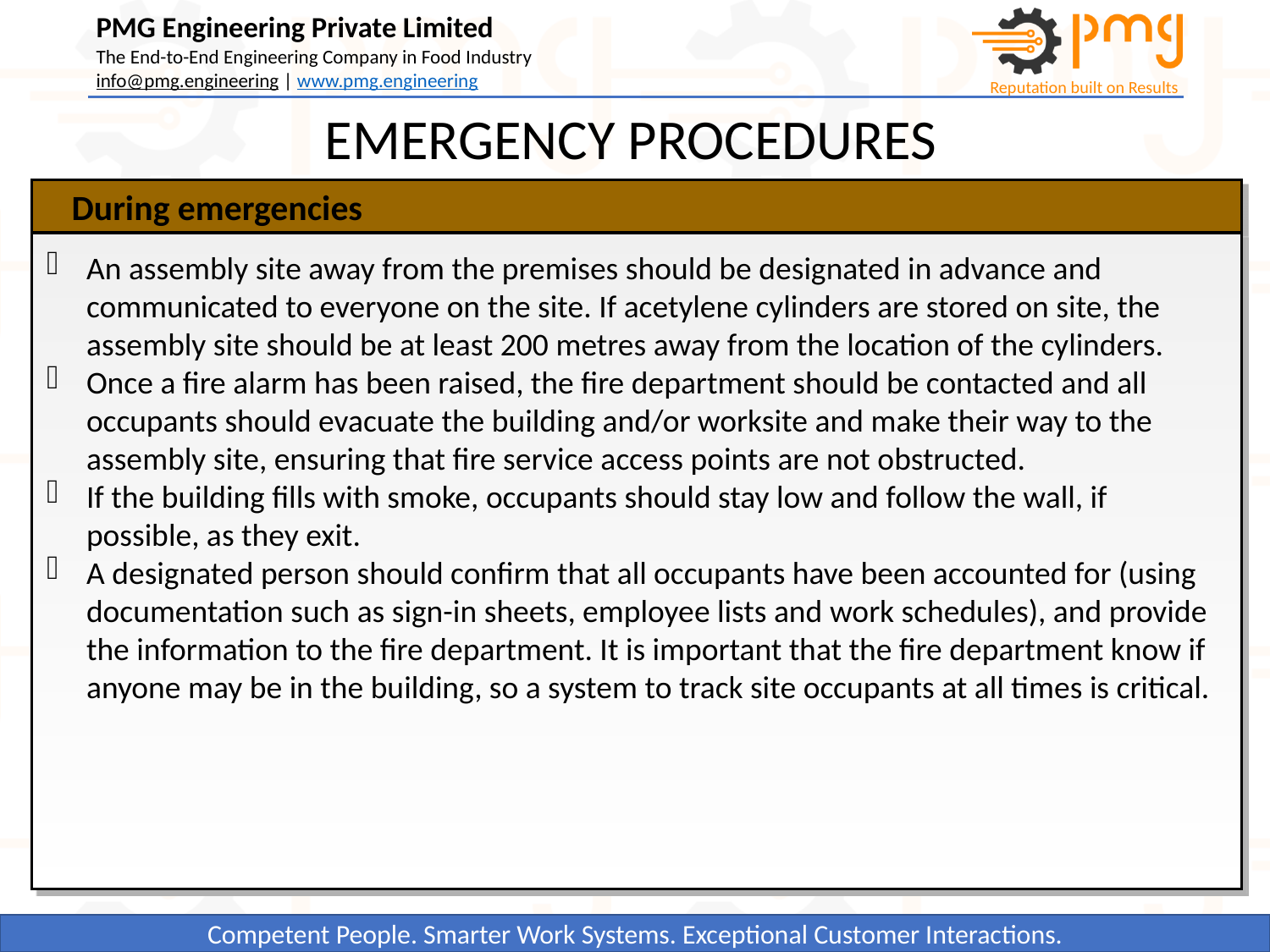

EMERGENCY PROCEDURES
During emergencies
An assembly site away from the premises should be designated in advance and communicated to everyone on the site. If acetylene cylinders are stored on site, the assembly site should be at least 200 metres away from the location of the cylinders.
Once a fire alarm has been raised, the fire department should be contacted and all occupants should evacuate the building and/or worksite and make their way to the assembly site, ensuring that fire service access points are not obstructed.
If the building fills with smoke, occupants should stay low and follow the wall, if possible, as they exit.
A designated person should confirm that all occupants have been accounted for (using documentation such as sign-in sheets, employee lists and work schedules), and provide the information to the fire department. It is important that the fire department know if anyone may be in the building, so a system to track site occupants at all times is critical.